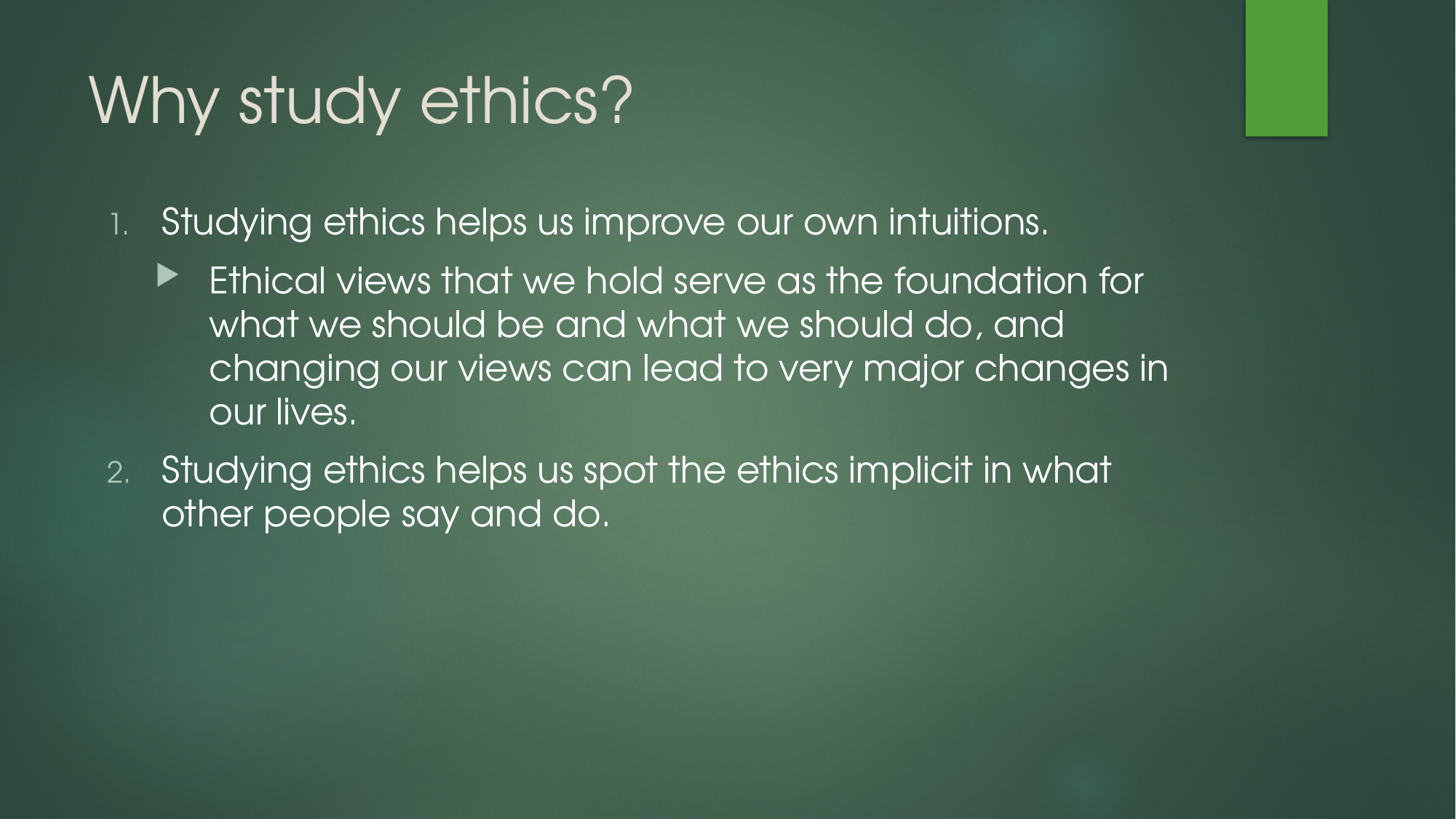

# Why study ethics?
Studying ethics helps us improve our own intuitions.
Ethical views that we hold serve as the foundation for what we should be and what we should do, and changing our views can lead to very major changes in our lives.
Studying ethics helps us spot the ethics implicit in what other people say and do.